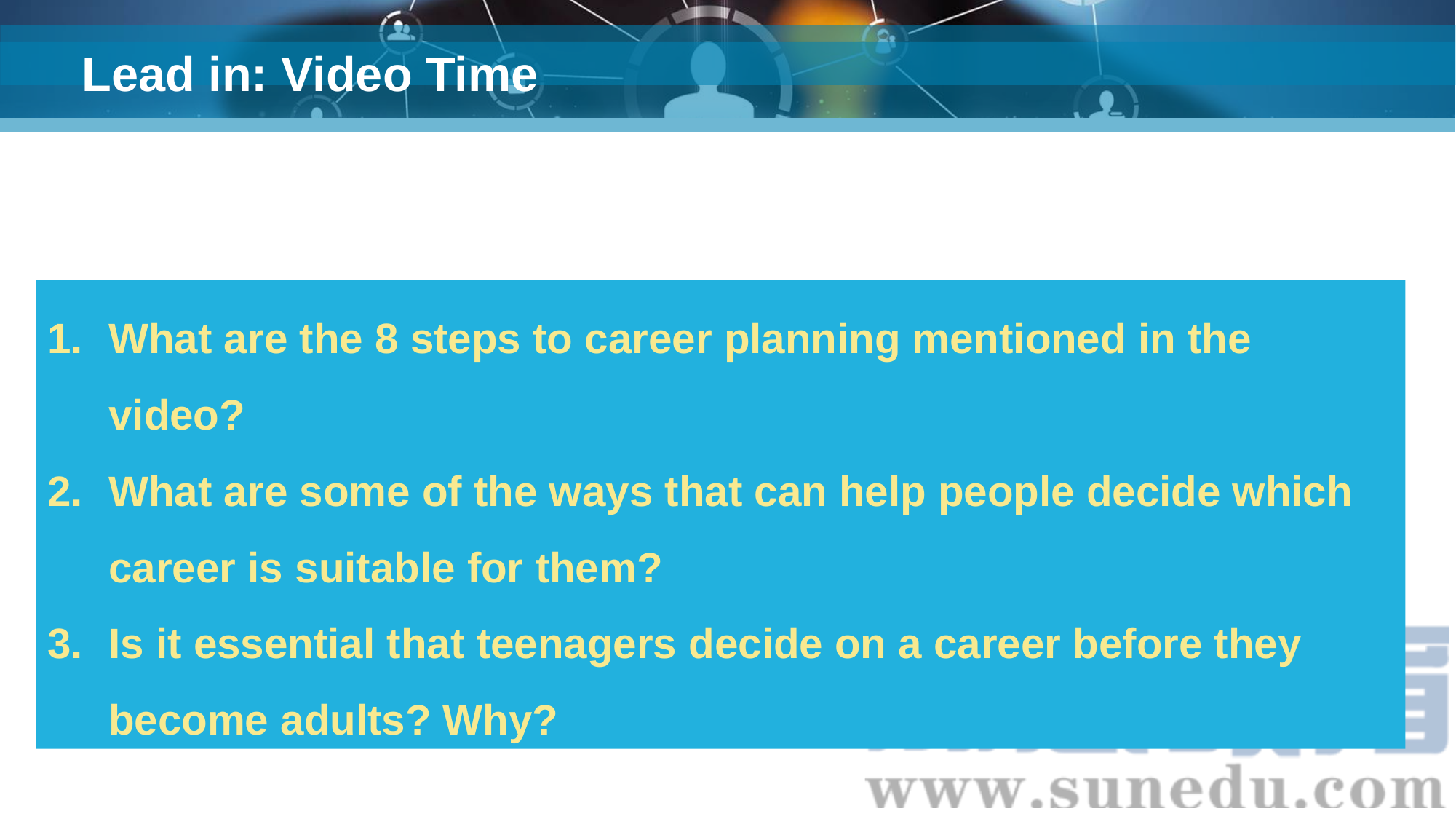

# Lead in: Video Time
What are the 8 steps to career planning mentioned in the video?
What are some of the ways that can help people decide which career is suitable for them?
Is it essential that teenagers decide on a career before they become adults? Why?